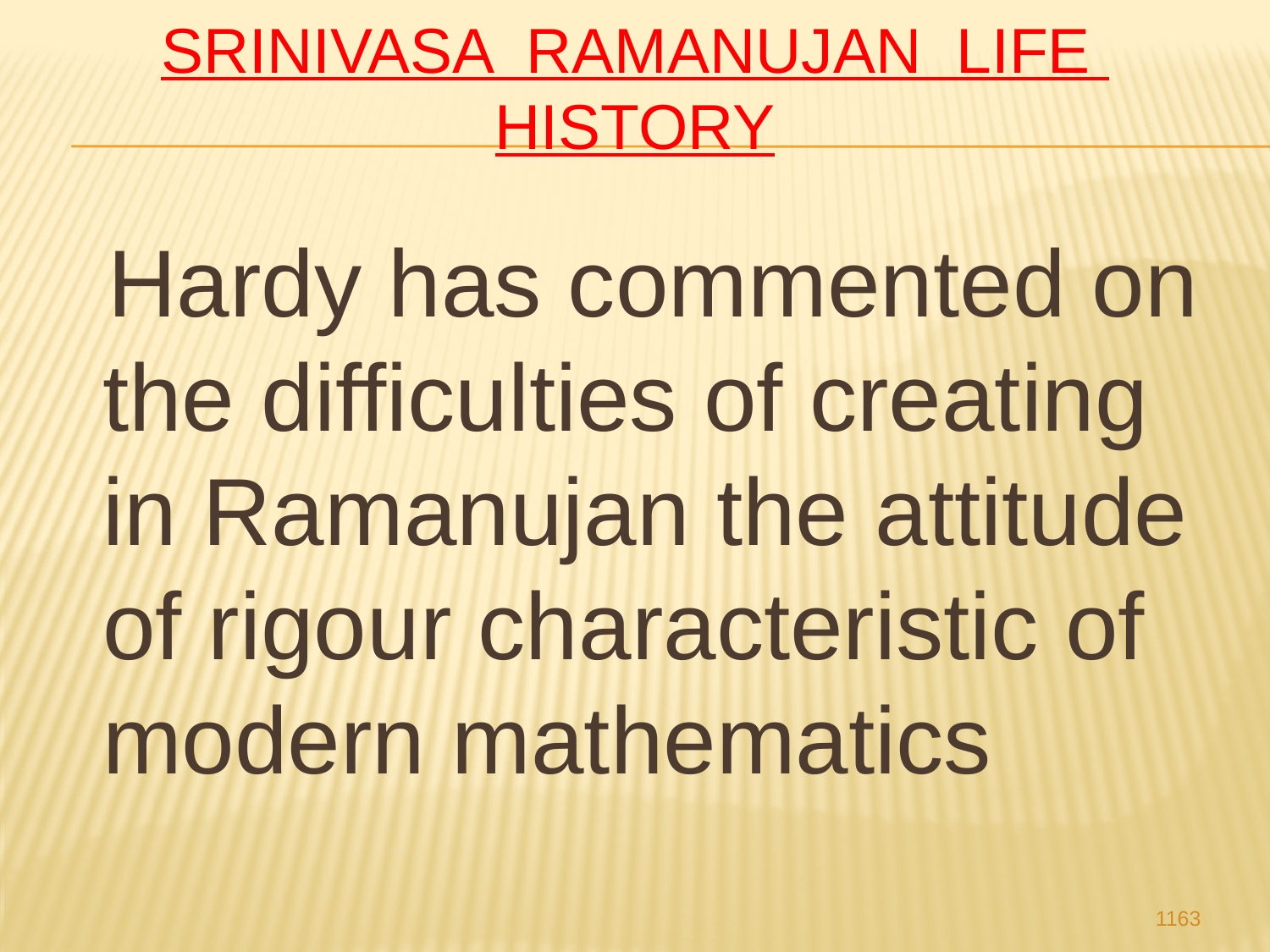

# Srinivasa  Ramanujan  life  history
  Hardy has commented on the difficulties of creating in Ramanujan the attitude of rigour characteristic of modern mathematics

1163